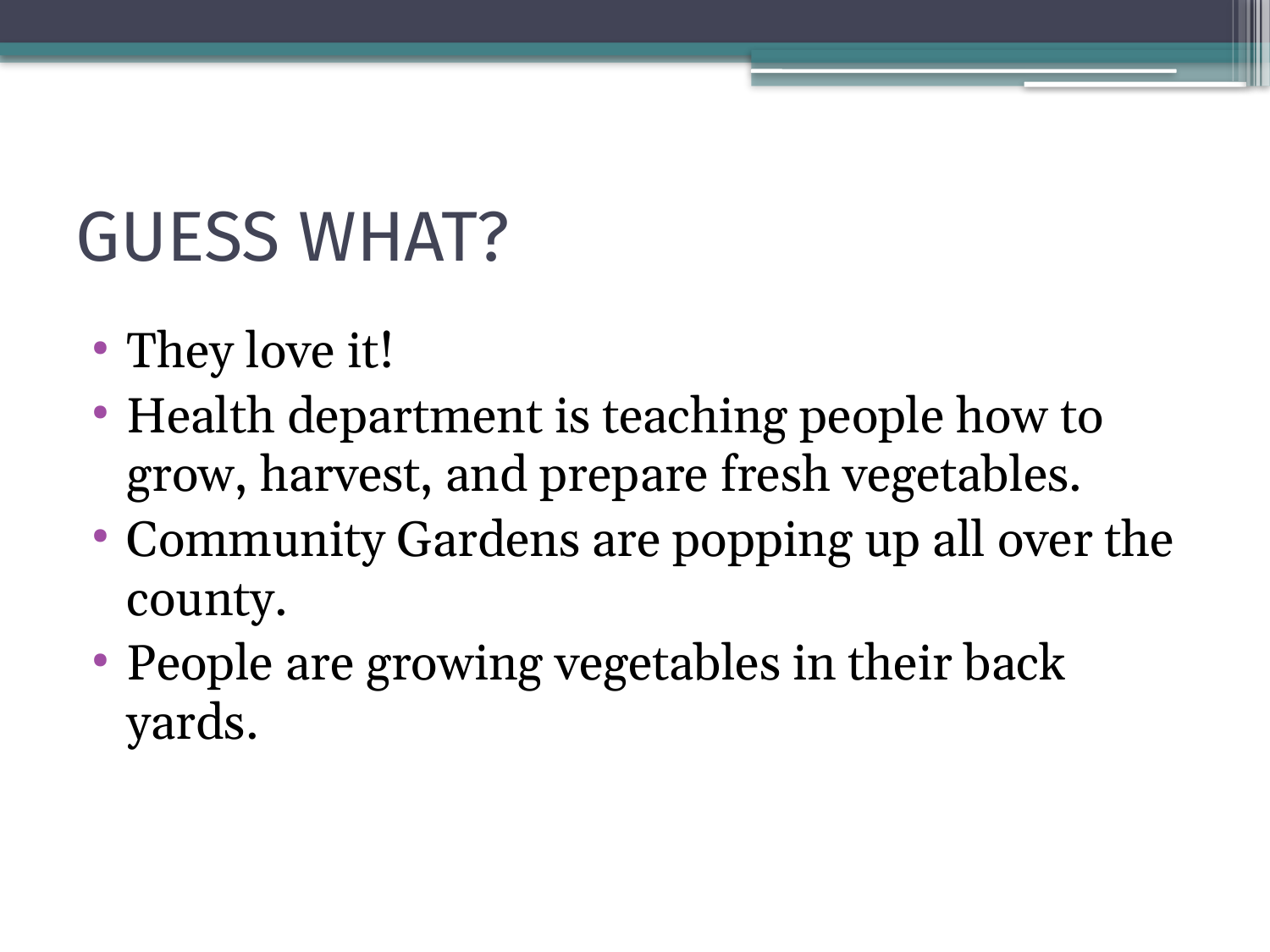

# GUESS WHAT?
They love it!
Health department is teaching people how to grow, harvest, and prepare fresh vegetables.
Community Gardens are popping up all over the county.
People are growing vegetables in their back yards.